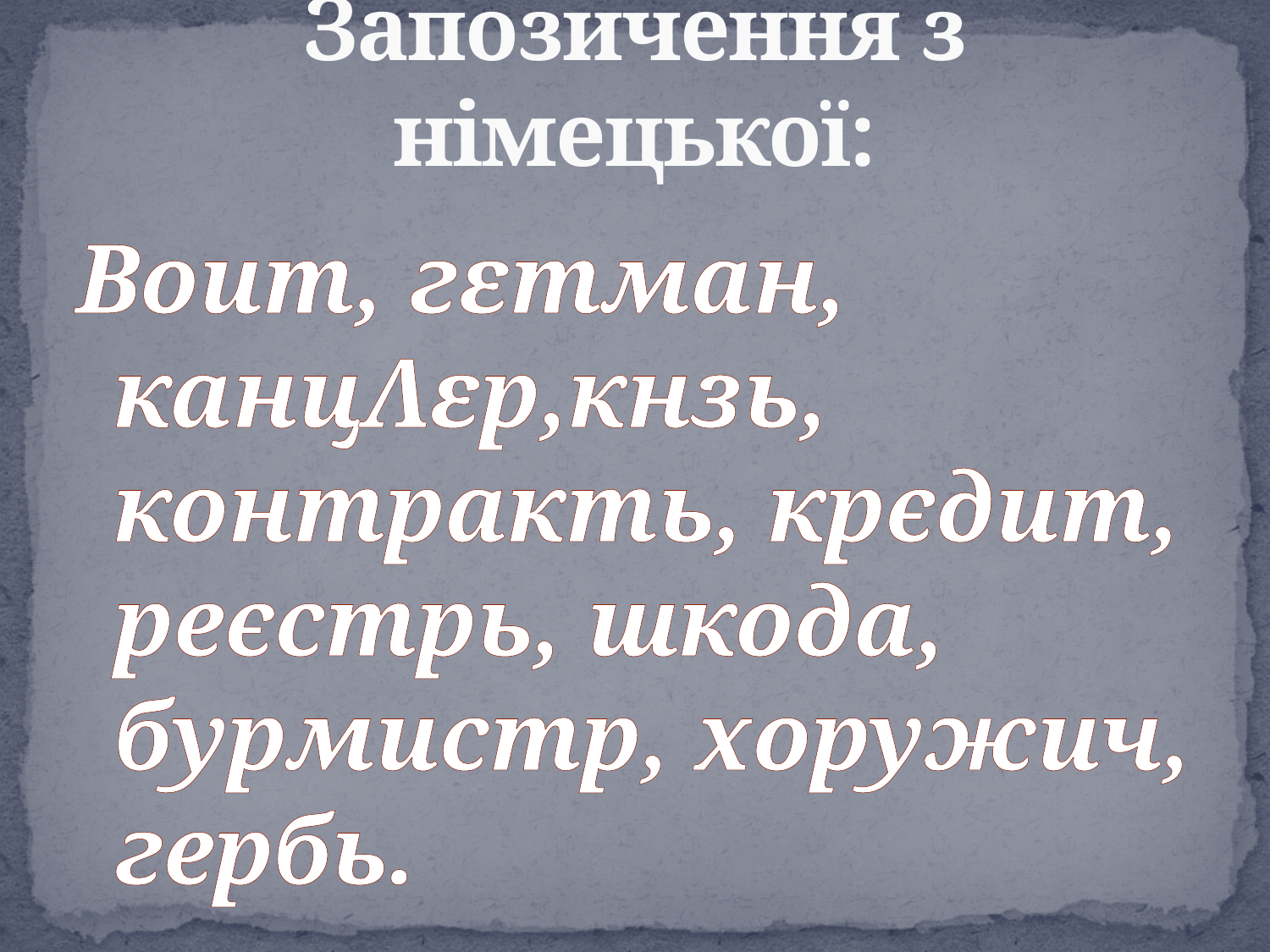

# Запозичення з німецької:
Воит, гεтман, канцΛεр,кнзь, контракть, крєдит, реєстрь, шкода, бурмистр, хоружич, гербь.